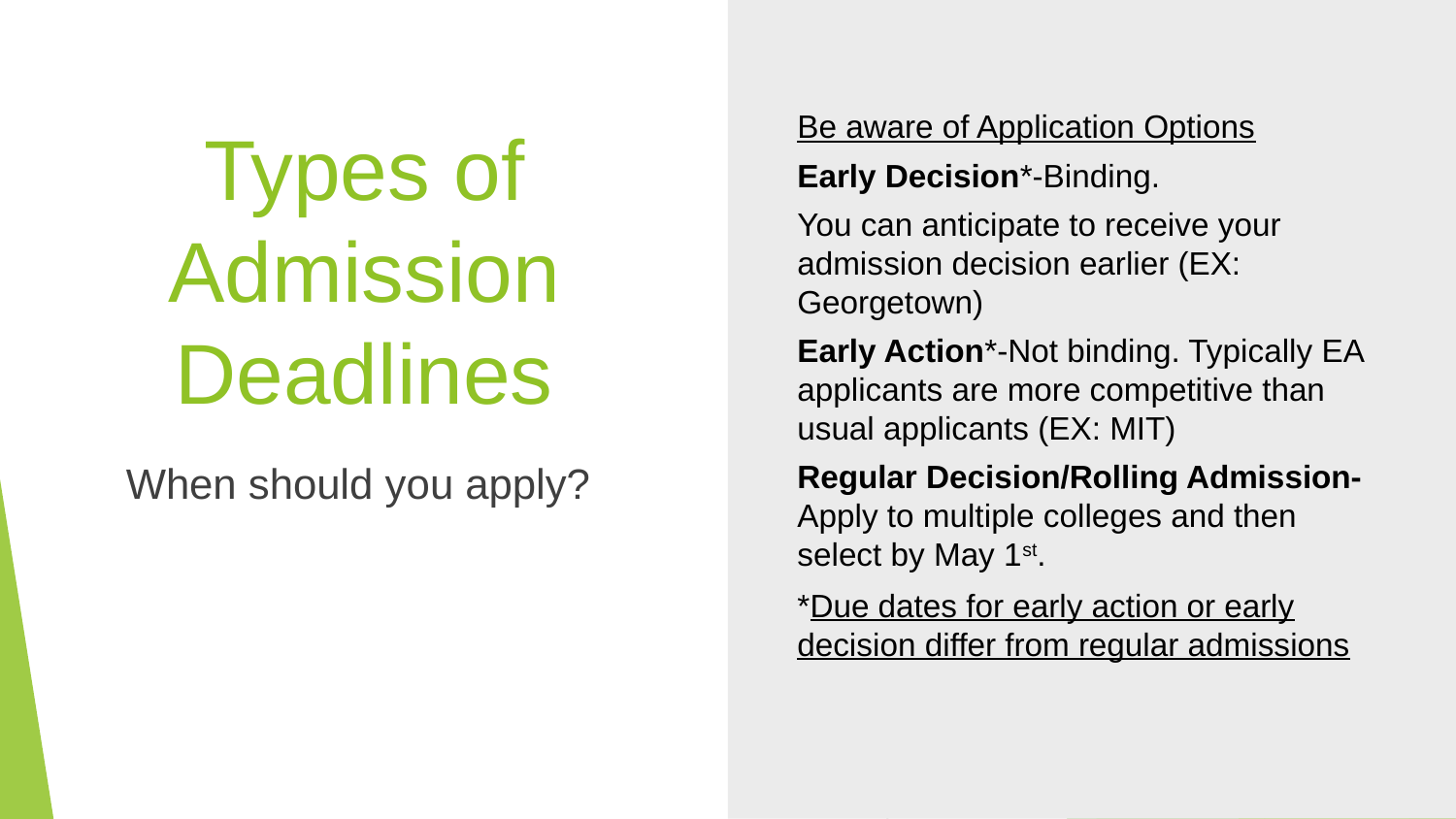

Be aware of Application Options
Early Decision*-Binding.
You can anticipate to receive your admission decision earlier (EX: Georgetown)
Early Action*-Not binding. Typically EA applicants are more competitive than usual applicants (EX: MIT)
Regular Decision/Rolling Admission- Apply to multiple colleges and then select by May 1st.
*Due dates for early action or early decision differ from regular admissions

# Types of Admission Deadlines
When should you apply?